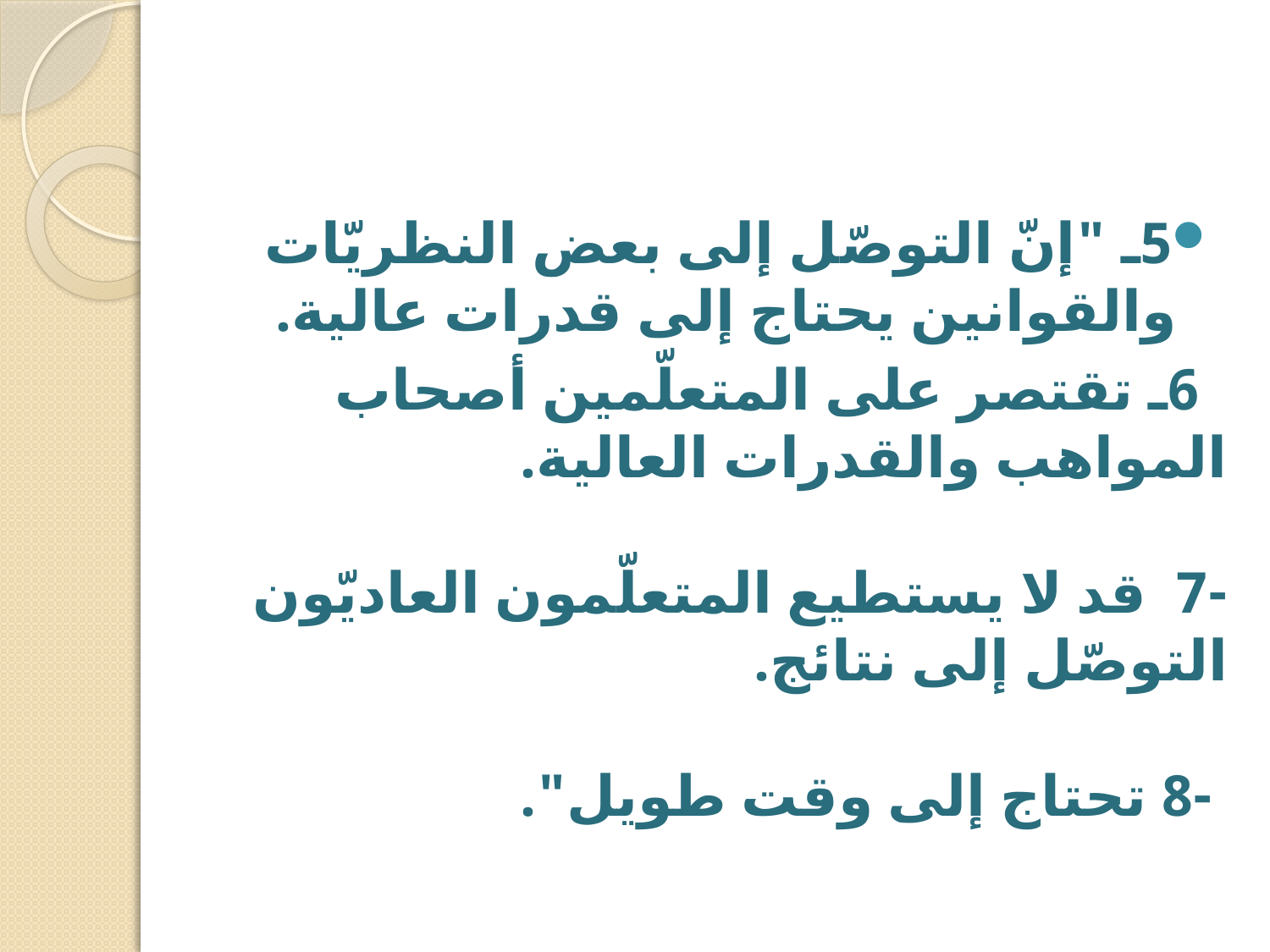

5ـ "إنّ التوصّل إلى بعض النظريّات والقوانين يحتاج إلى قدرات عالية.
  6ـ تقتصر على المتعلّمين أصحاب المواهب والقدرات العالية.
-7  قد لا يستطيع المتعلّمون العاديّون التوصّل إلى نتائج.
 -8 تحتاج إلى وقت طويل".